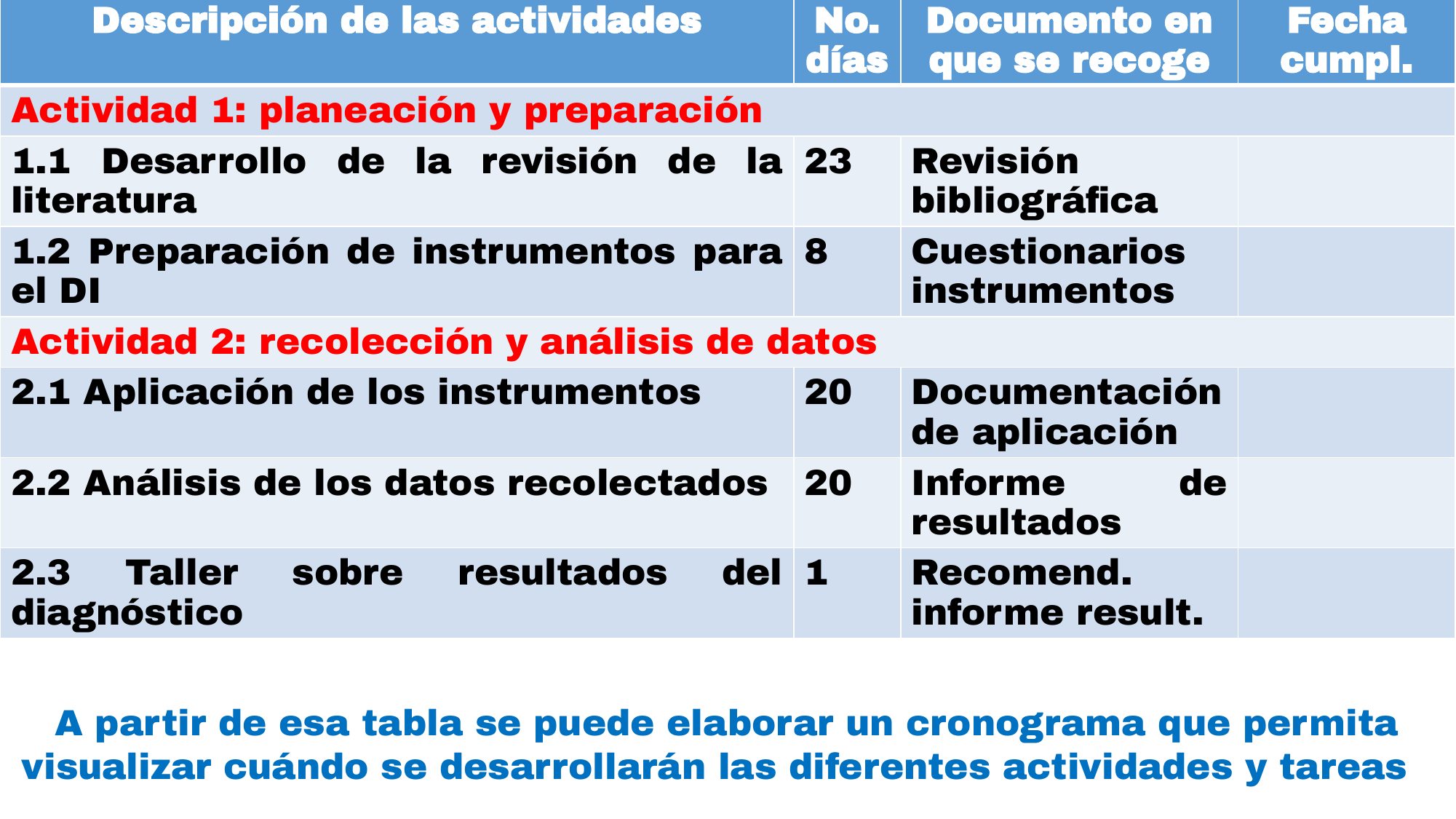

| Descripción de las actividades | No. días | Documento en que se recoge | Fecha cumpl. |
| --- | --- | --- | --- |
| Actividad 1: planeación y preparación |  |  |  |
| 1.1 Desarrollo de la revisión de la literatura | 23 | Revisión bibliográfica |  |
| 1.2 Preparación de instrumentos para el DI | 8 | Cuestionarios instrumentos |  |
| Actividad 2: recolección y análisis de datos |  |  |  |
| 2.1 Aplicación de los instrumentos | 20 | Documentación de aplicación |  |
| 2.2 Análisis de los datos recolectados | 20 | Informe de resultados |  |
| 2.3 Taller sobre resultados del diagnóstico | 1 | Recomend. informe result. |  |
A partir de esa tabla se puede elaborar un cronograma que permita visualizar cuándo se desarrollarán las diferentes actividades y tareas